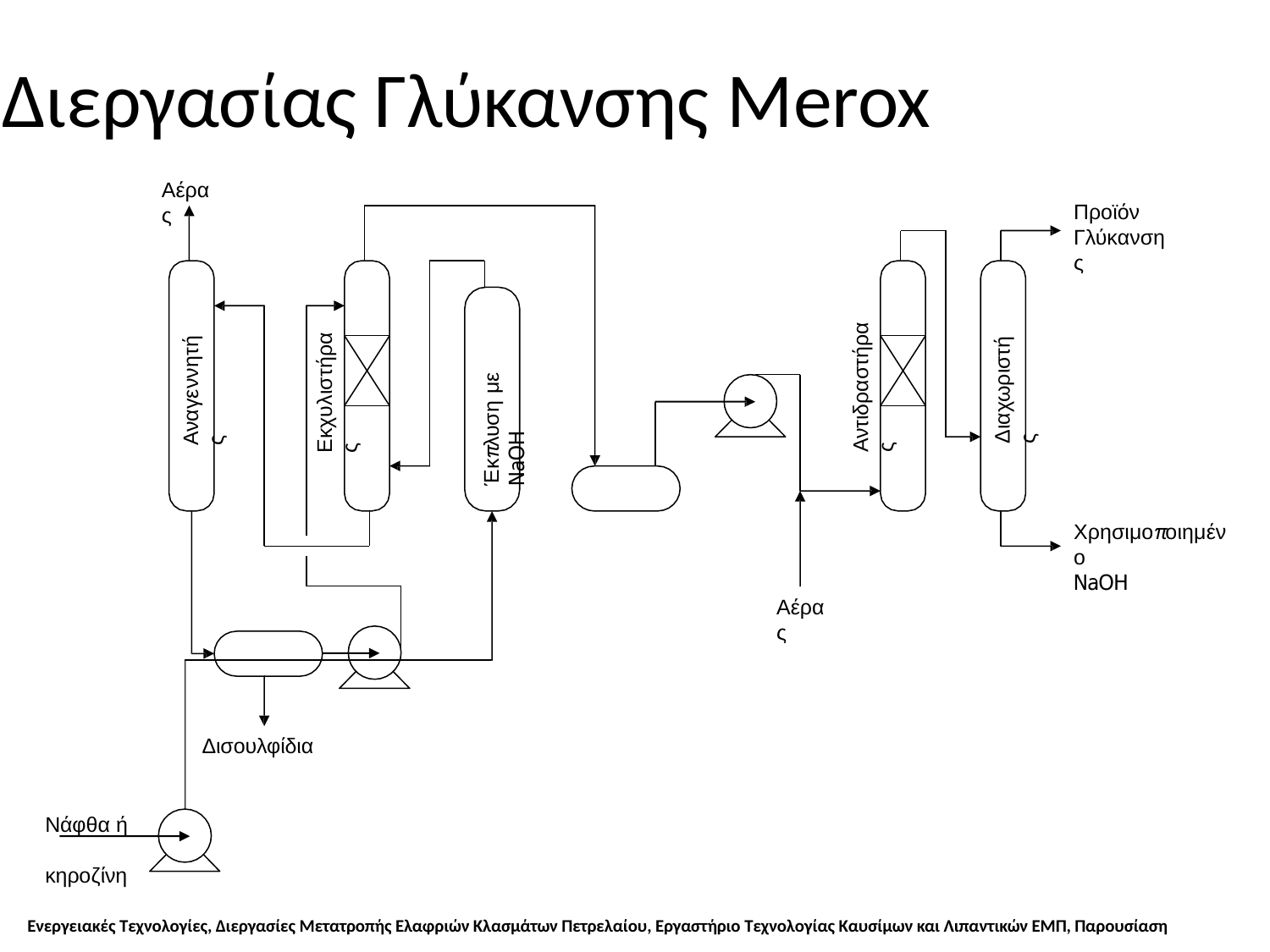

# Διεργασίας Γλύκανσης Merox
Αέρας
Προϊόν  Γλύκανσης

Έκπλυση με NaOH
Αντιδραστήρας
Εκχυλιστήρας
Αναγεννητής
Διαχωριστής

Χρησιμοποιημένο
NaOH

Αέρας

Δισουλφίδια

Νάφθα ή  κηροζίνη

Ενεργειακές Τεχνολογίες, Διεργασίες Μετατροπής Ελαφριών Κλασμάτων Πετρελαίου, Εργαστήριο Τεχνολογίας Καυσίμων και Λιπαντικών ΕΜΠ, Παρουσίαση